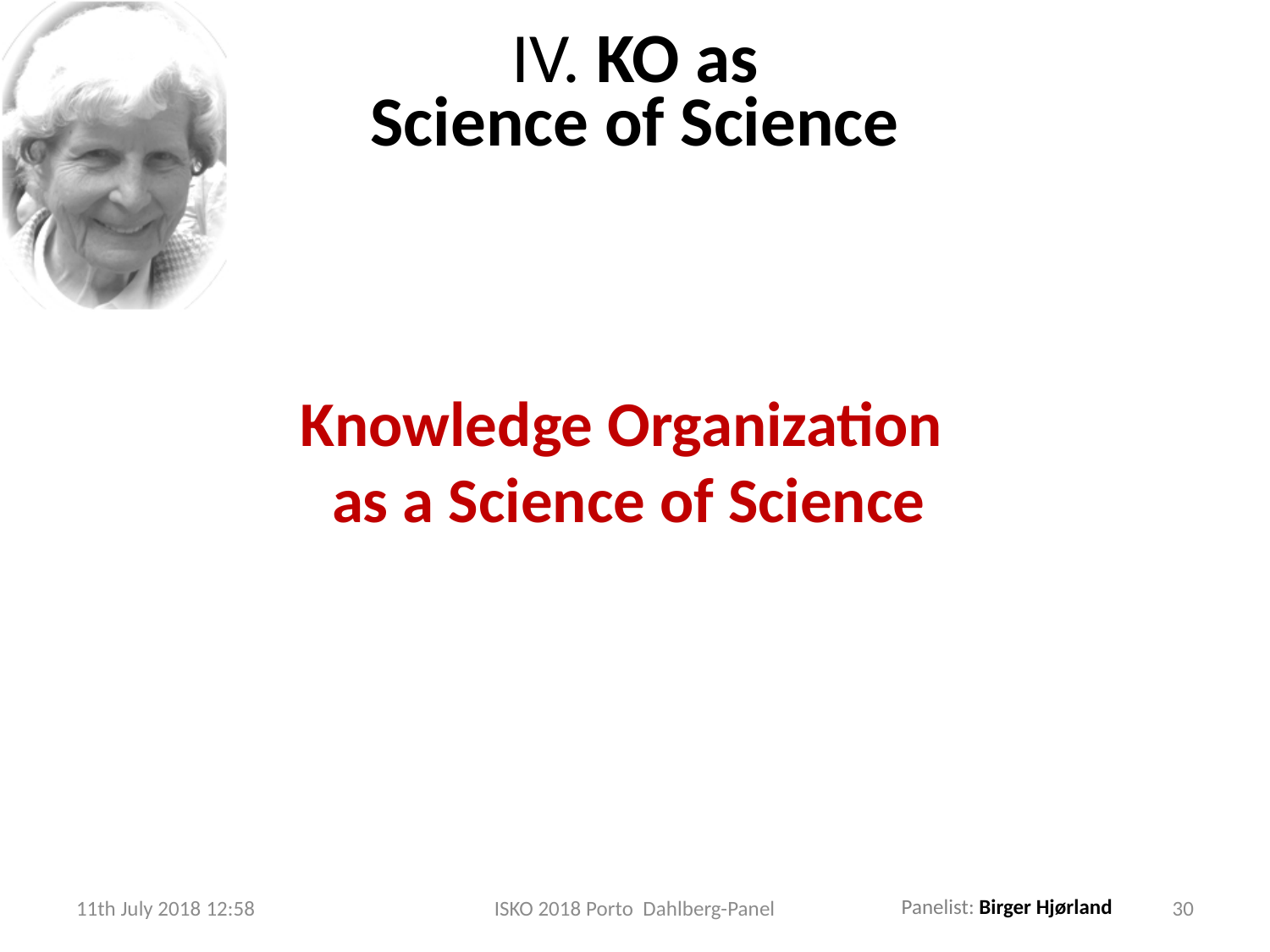

# IV. KO as Science of Science

Knowledge Organization
as a Science of Science
11th July 2018 12:58

ISKO 2018 Porto  Dahlberg-Panel

30
Panelist: Birger Hjørland